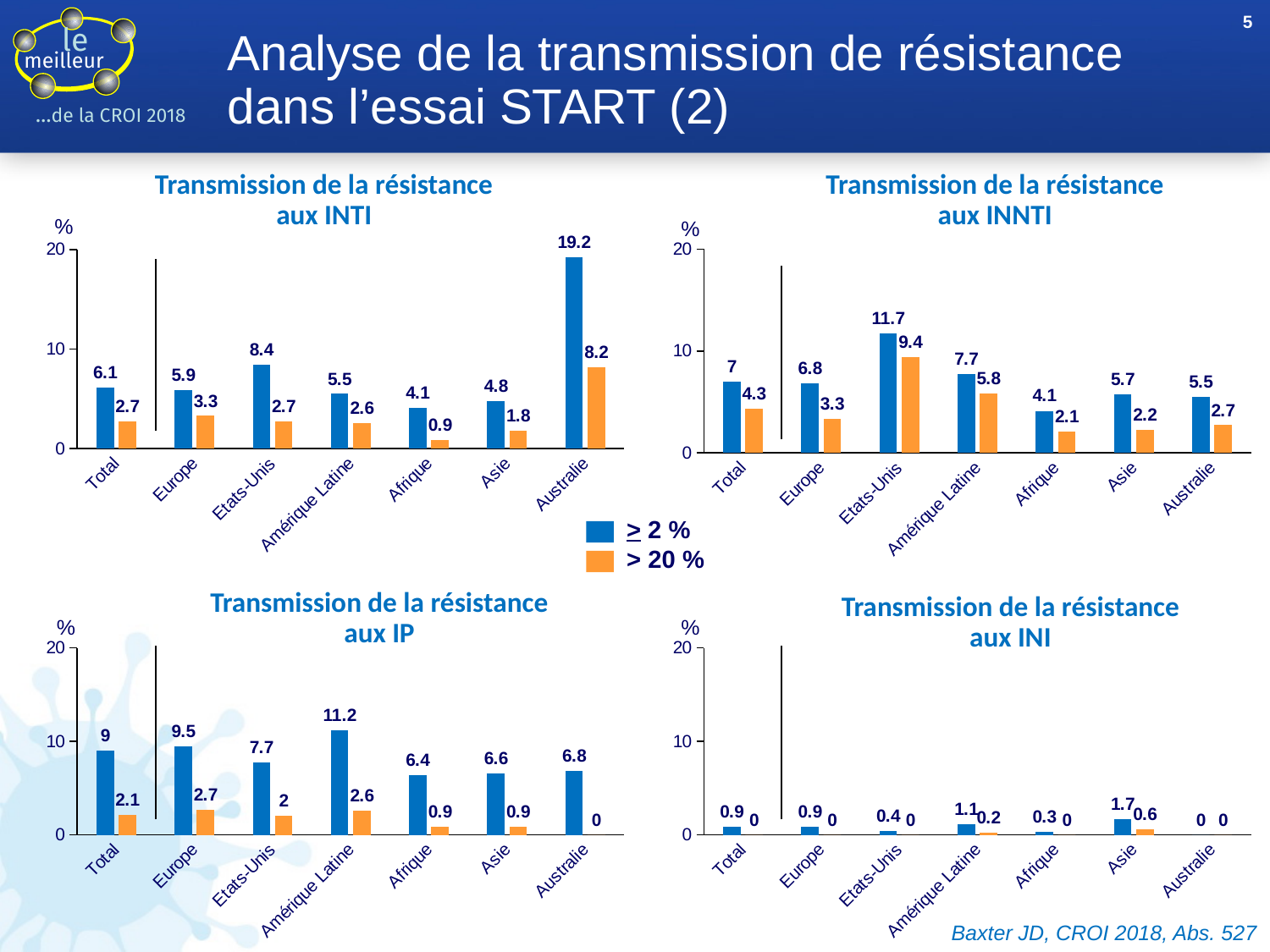

5
# Analyse de la transmission de résistance dans l’essai START (2)
Transmission de la résistance
aux INTI
Transmission de la résistance
aux INNTI
%

### Chart

| Category | ≥ 2 % | > 20 % |
|---|---|---|
| Total | 6.1 | 2.7 |
| Europe | 5.9 | 3.3 |
| Etats-Unis | 8.4 | 2.7 |
| Amérique Latine | 5.5 | 2.6 |
| Afrique | 4.1 | 0.9 |
| Asie | 4.8 | 1.8 |
| Australie | 19.2 | 8.200000000000001 |
%

### Chart

| Category | ≥ 2 % | > 20 % |
|---|---|---|
| Total | 7.0 | 4.3 |
| Europe | 6.8 | 3.3 |
| Etats-Unis | 11.7 | 9.4 |
| Amérique Latine | 7.7 | 5.8 |
| Afrique | 4.1 | 2.1 |
| Asie | 5.7 | 2.2 |
| Australie | 5.5 | 2.7 |
> 2 %
> 20 %

Transmission de la résistance
aux IP
Transmission de la résistance
aux INI
%

### Chart

| Category | ≥ 2 % | > 20 % |
|---|---|---|
| Total | 9.0 | 2.1 |
| Europe | 9.5 | 2.7 |
| Etats-Unis | 7.7 | 2.0 |
| Amérique Latine | 11.2 | 2.6 |
| Afrique | 6.4 | 0.9 |
| Asie | 6.6 | 0.9 |
| Australie | 6.8 | 0.0 |
%

### Chart

| Category | ≥ 2 % | > 20 % |
|---|---|---|
| Total | 0.9 | 0.0 |
| Europe | 0.9 | 0.0 |
| Etats-Unis | 0.4 | 0.0 |
| Amérique Latine | 1.1 | 0.2 |
| Afrique | 0.3 | 0.0 |
| Asie | 1.7 | 0.6 |
| Australie | 0.0 | 0.0 |
Baxter JD, CROI 2018, Abs. 527